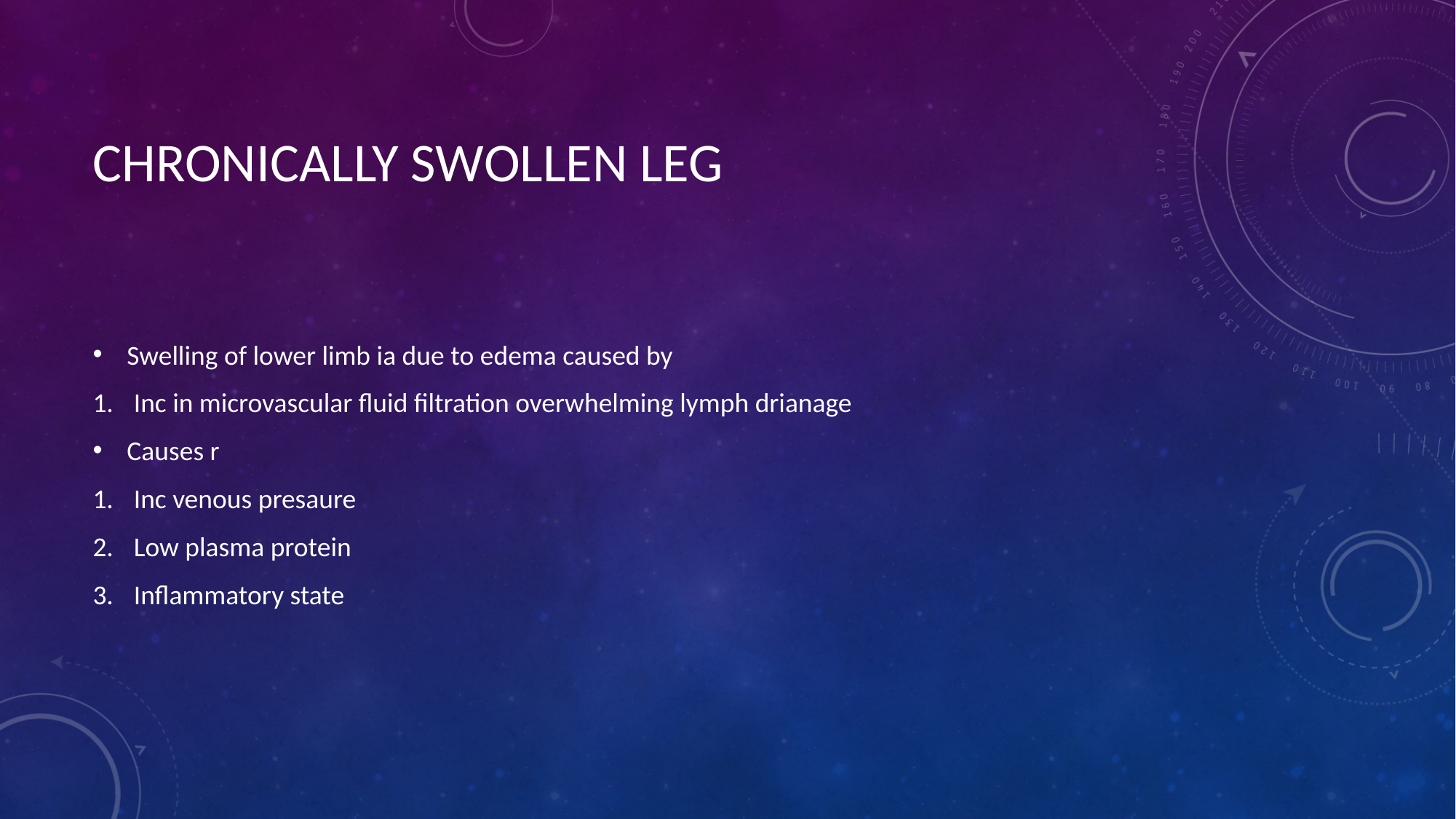

# Chronically swollen leg
Swelling of lower limb ia due to edema caused by
Inc in microvascular fluid filtration overwhelming lymph drianage
Causes r
Inc venous presaure
Low plasma protein
Inflammatory state